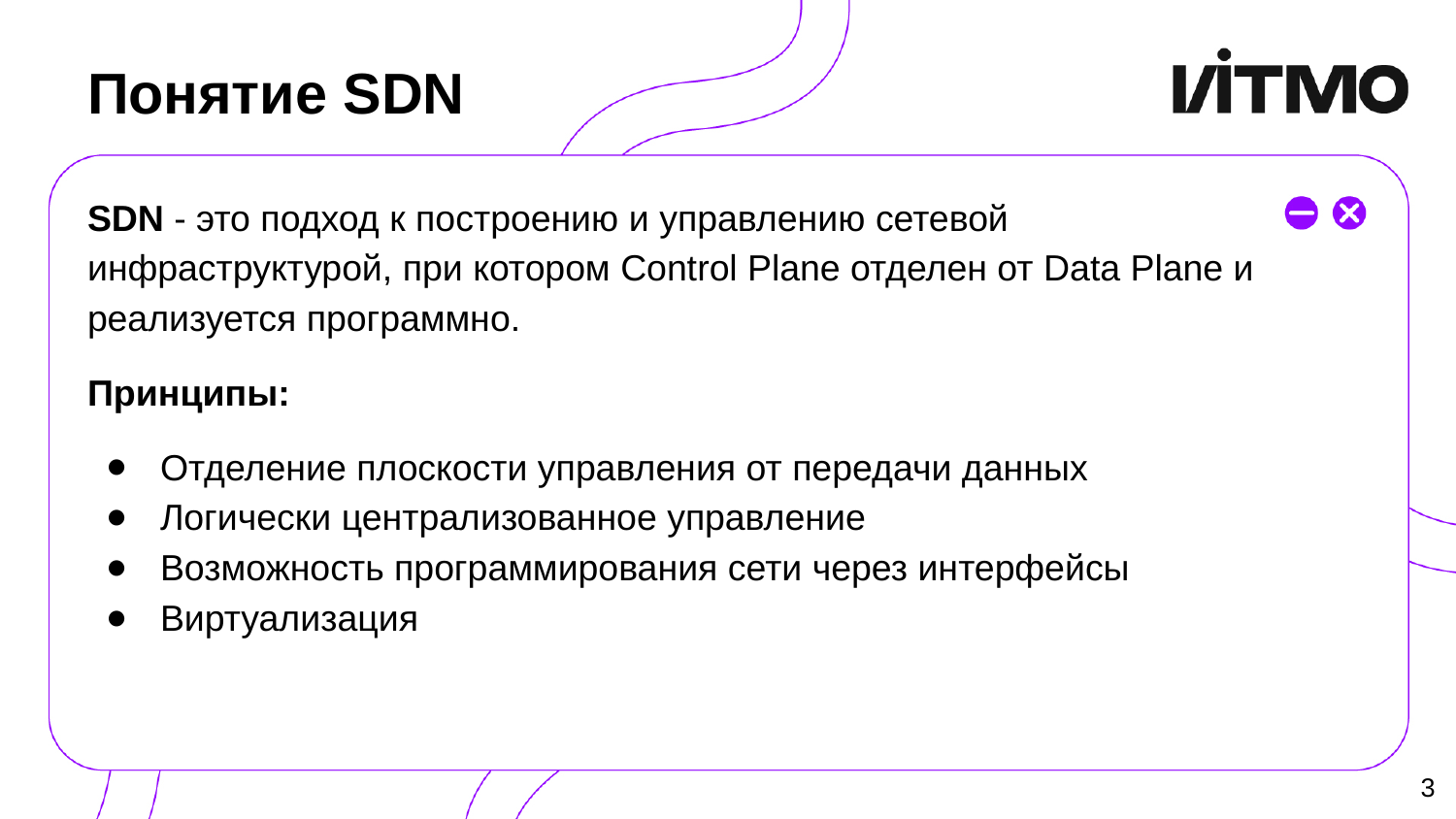

# Понятие SDN
SDN - это подход к построению и управлению сетевой инфраструктурой, при котором Control Plane отделен от Data Plane и реализуется программно.
Принципы:
Отделение плоскости управления от передачи данных
Логически централизованное управление
Возможность программирования сети через интерфейсы
Виртуализация
3